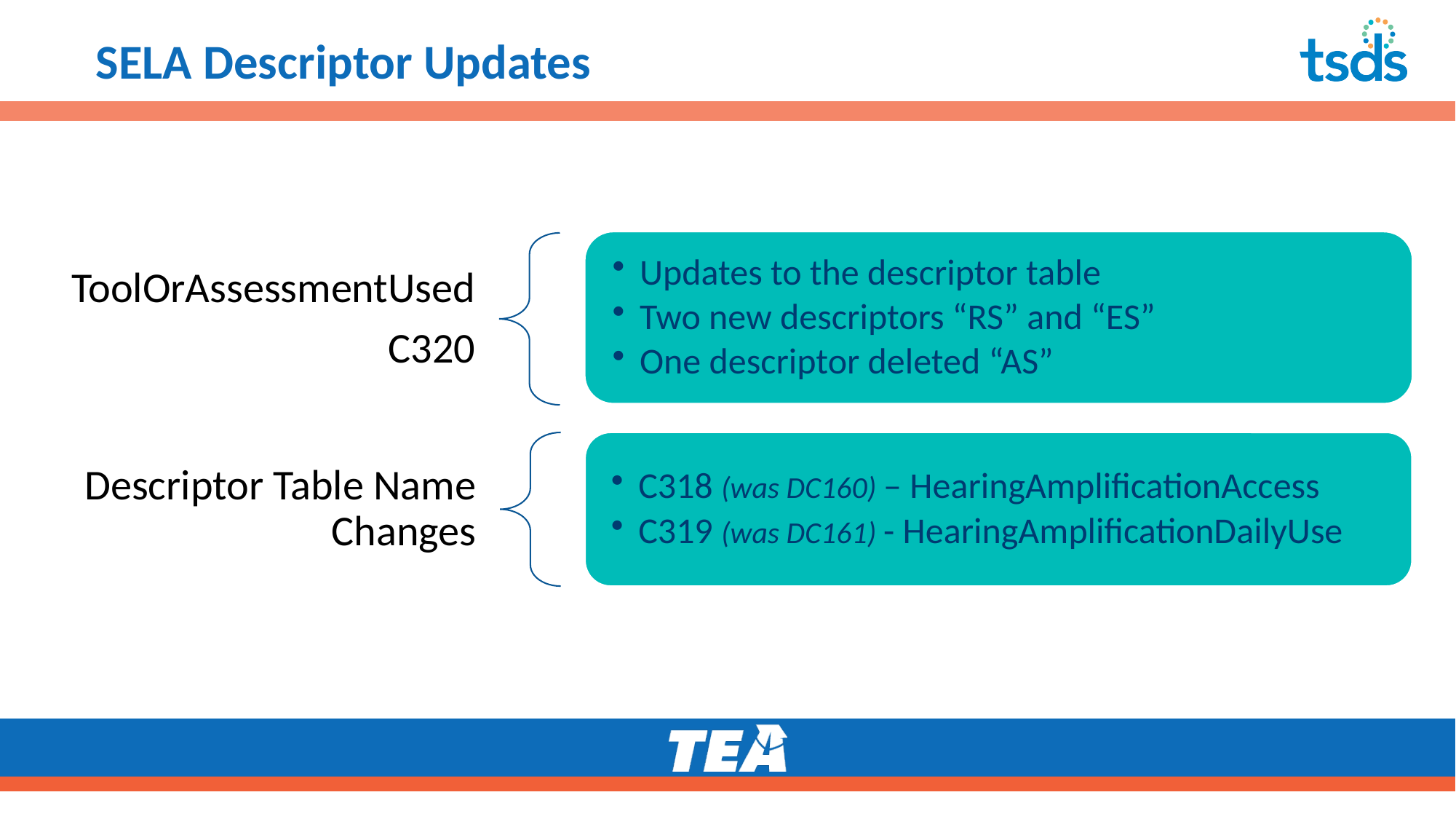

# SELA Descriptor Updates
ToolOrAssessmentUsed
C320
Updates to the descriptor table
Two new descriptors “RS” and “ES”
One descriptor deleted “AS”
Descriptor Table Name Changes
C318 (was DC160) – HearingAmplificationAccess
C319 (was DC161) - HearingAmplificationDailyUse